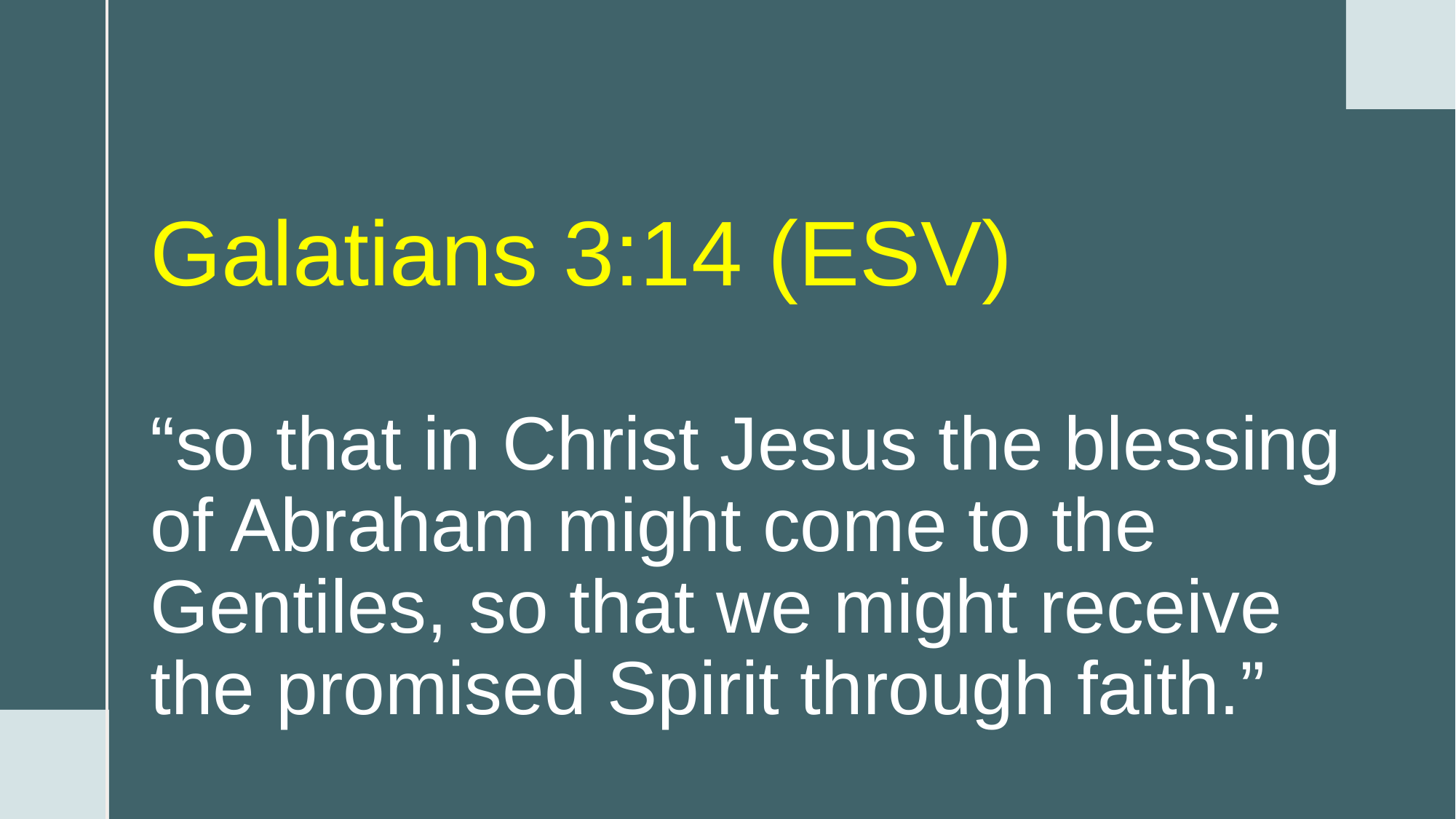

# Galatians 3:14 (ESV) “so that in Christ Jesus the blessing of Abraham might come to the Gentiles, so that we might receive the promised Spirit through faith.”